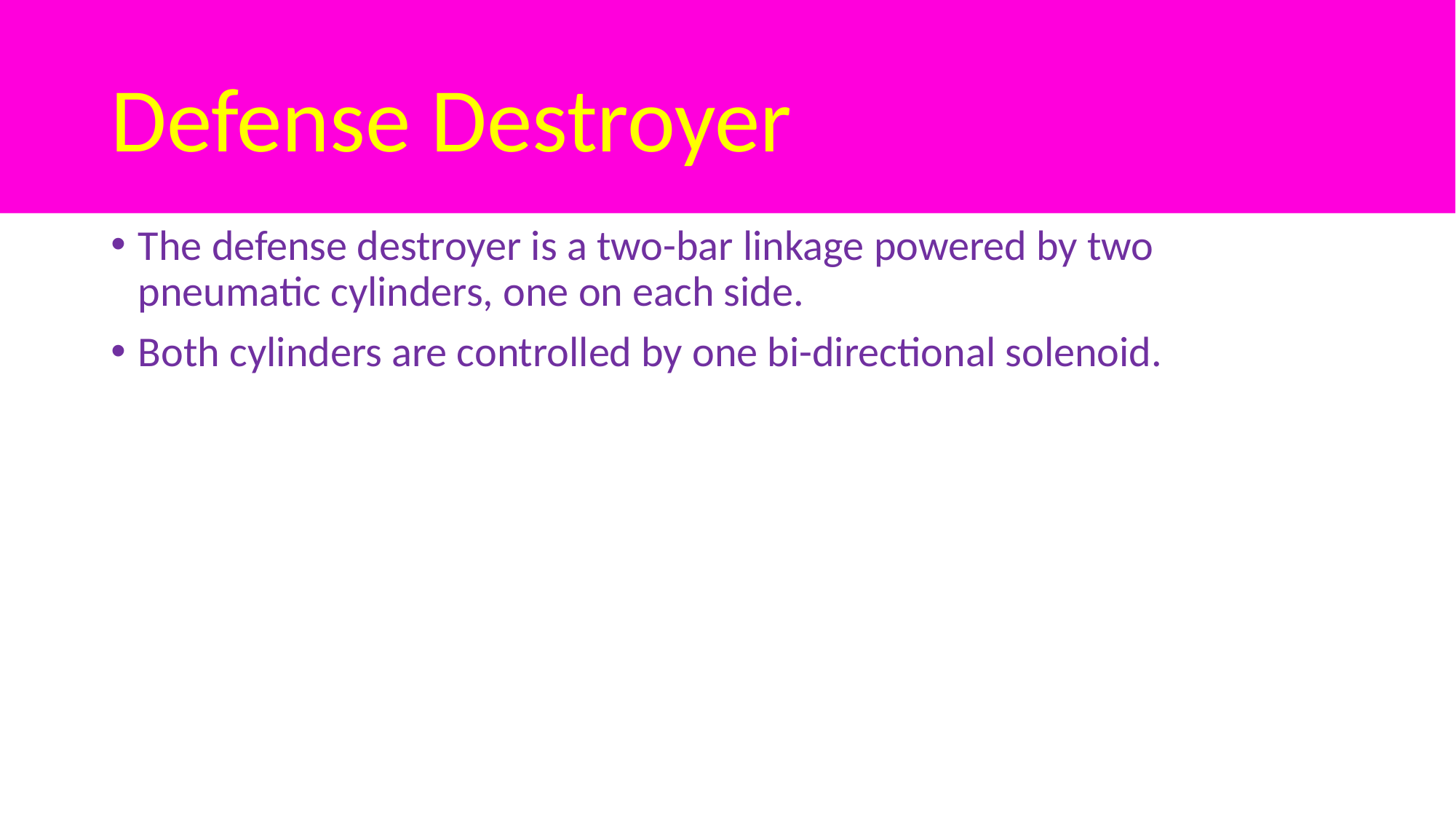

# Defense Destroyer
The defense destroyer is a two-bar linkage powered by two pneumatic cylinders, one on each side.
Both cylinders are controlled by one bi-directional solenoid.